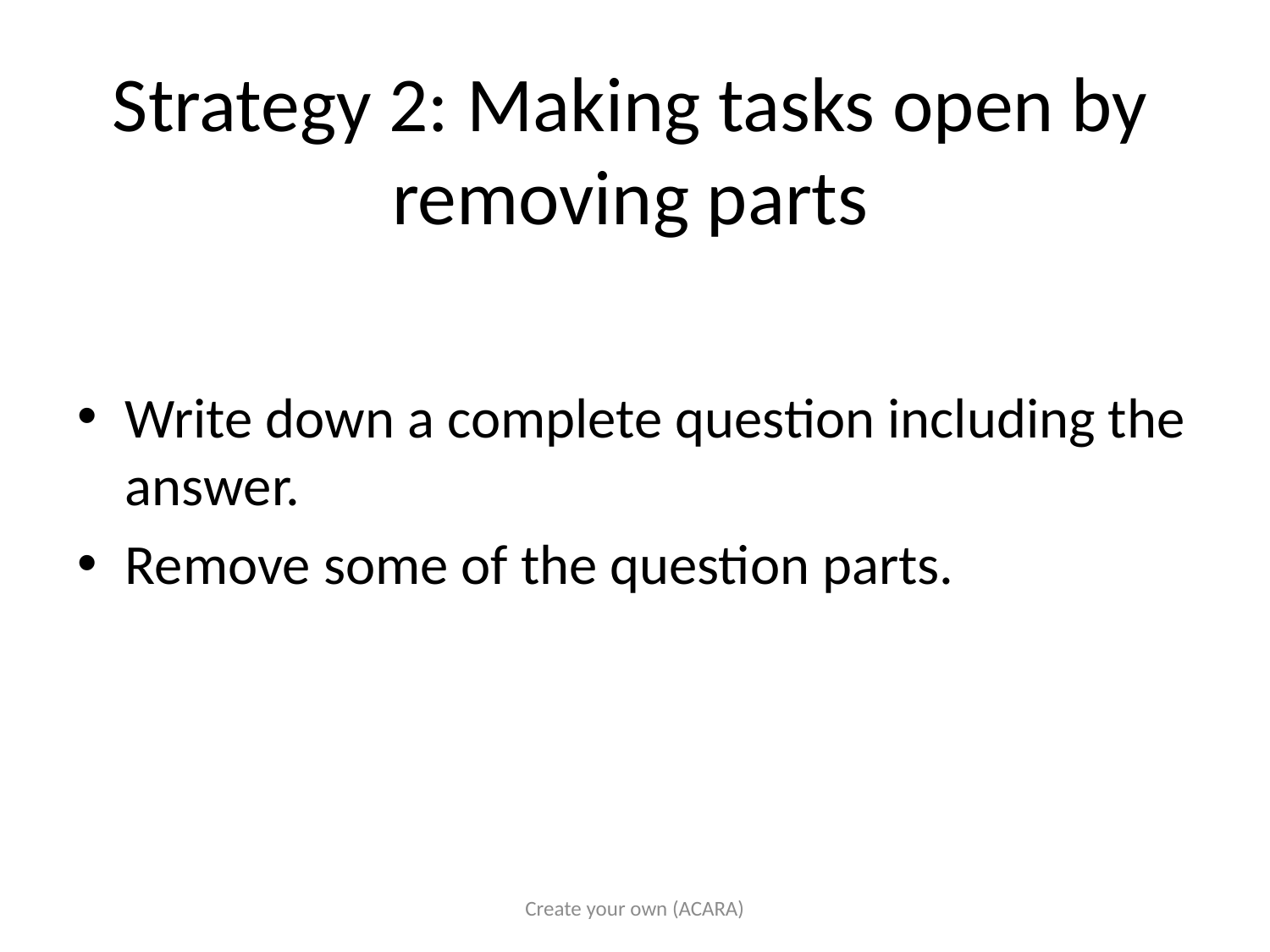

# Strategy 2: Making tasks open by removing parts

Write down a complete question including the answer.
Remove some of the question parts.

Create your own (ACARA)